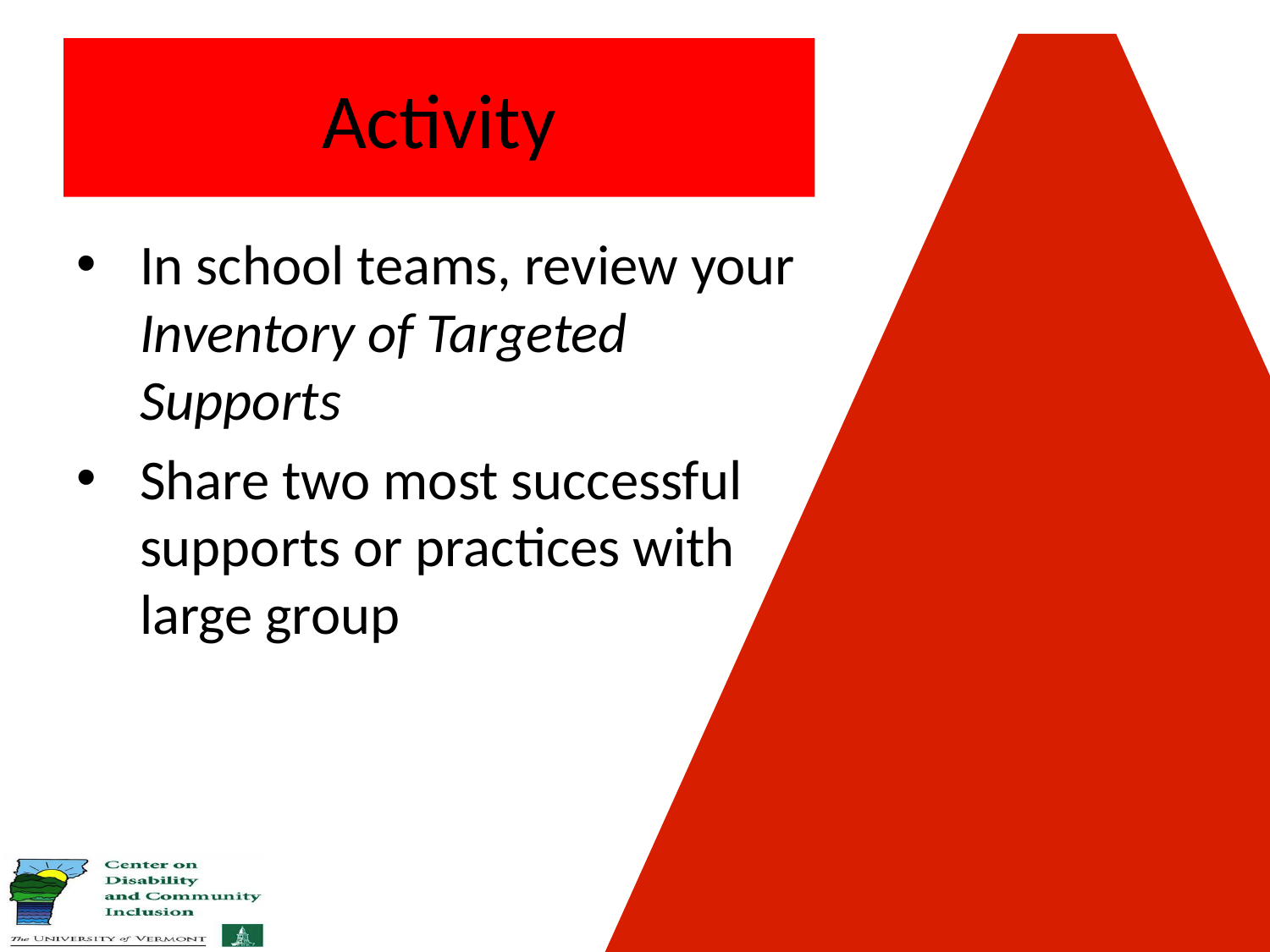

# Activity
In school teams, review your Inventory of Targeted Supports
Share two most successful supports or practices with large group